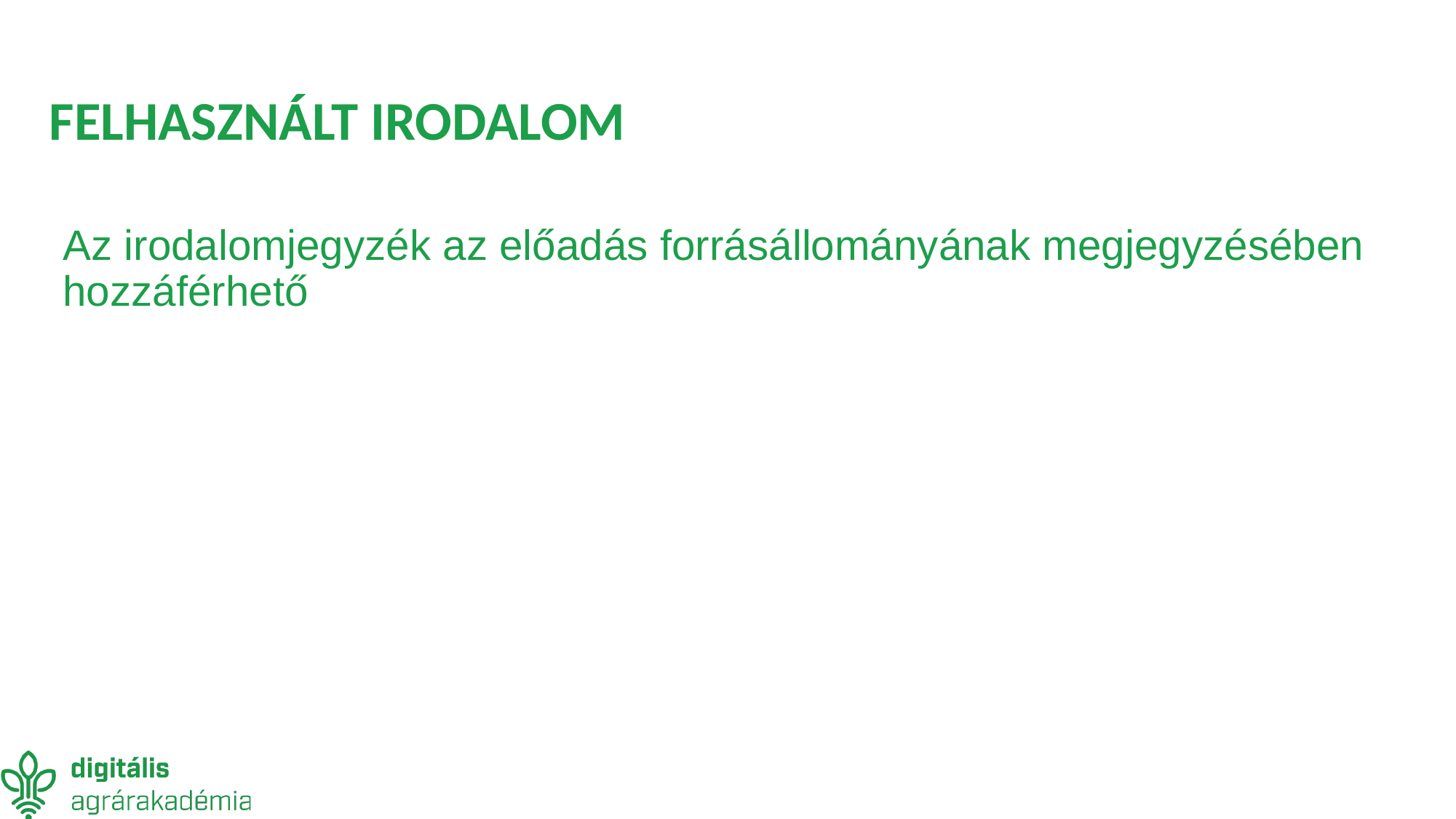

# FELHASZNÁLT IRODALOM
Az irodalomjegyzék az előadás forrásállományának megjegyzésében hozzáférhető